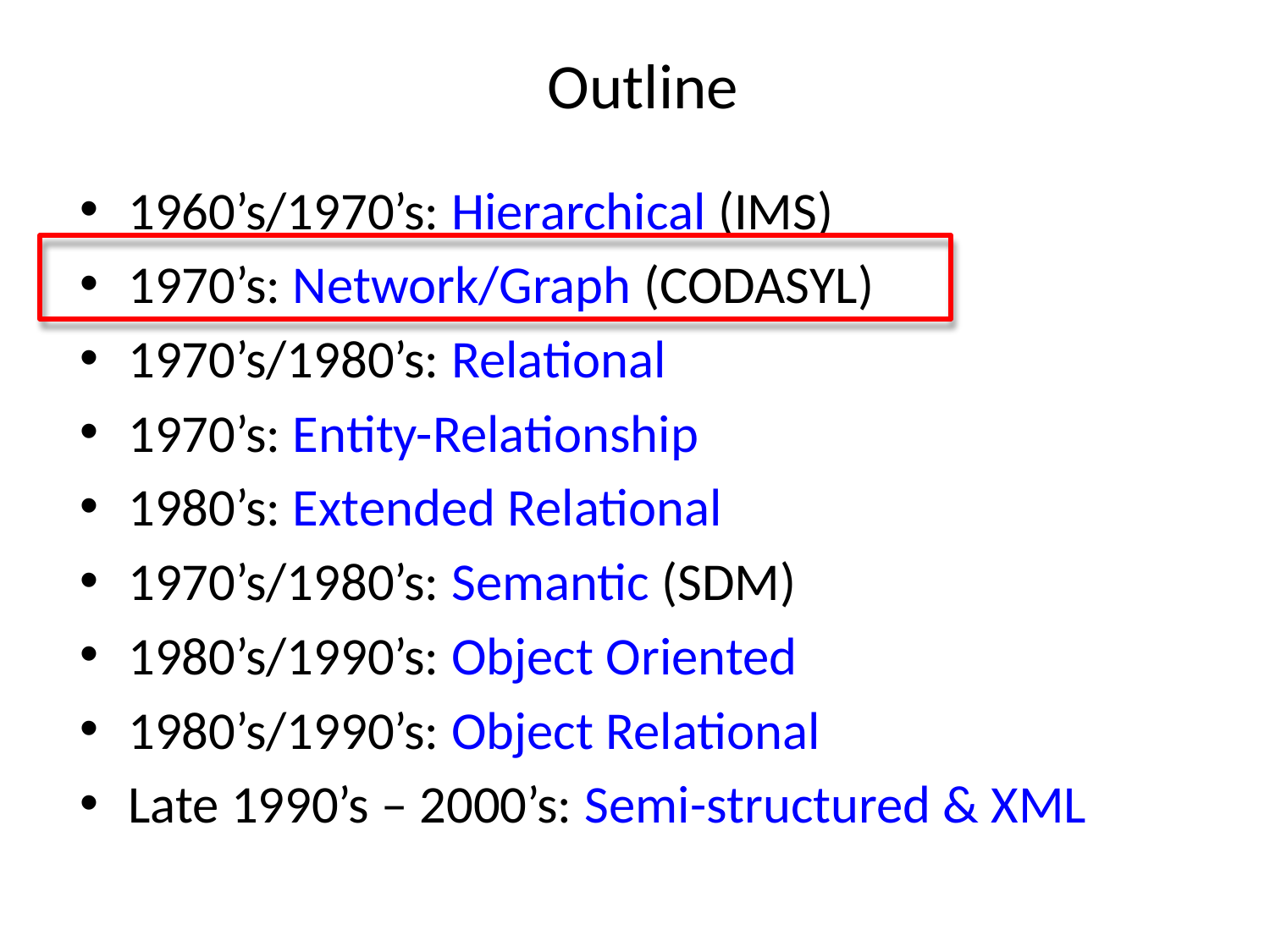

# Outline
1960’s/1970’s: Hierarchical (IMS)
1970’s: Network/Graph (CODASYL)
1970’s/1980’s: Relational
1970’s: Entity-Relationship
1980’s: Extended Relational
1970’s/1980’s: Semantic (SDM)
1980’s/1990’s: Object Oriented
1980’s/1990’s: Object Relational
Late 1990’s – 2000’s: Semi-structured & XML